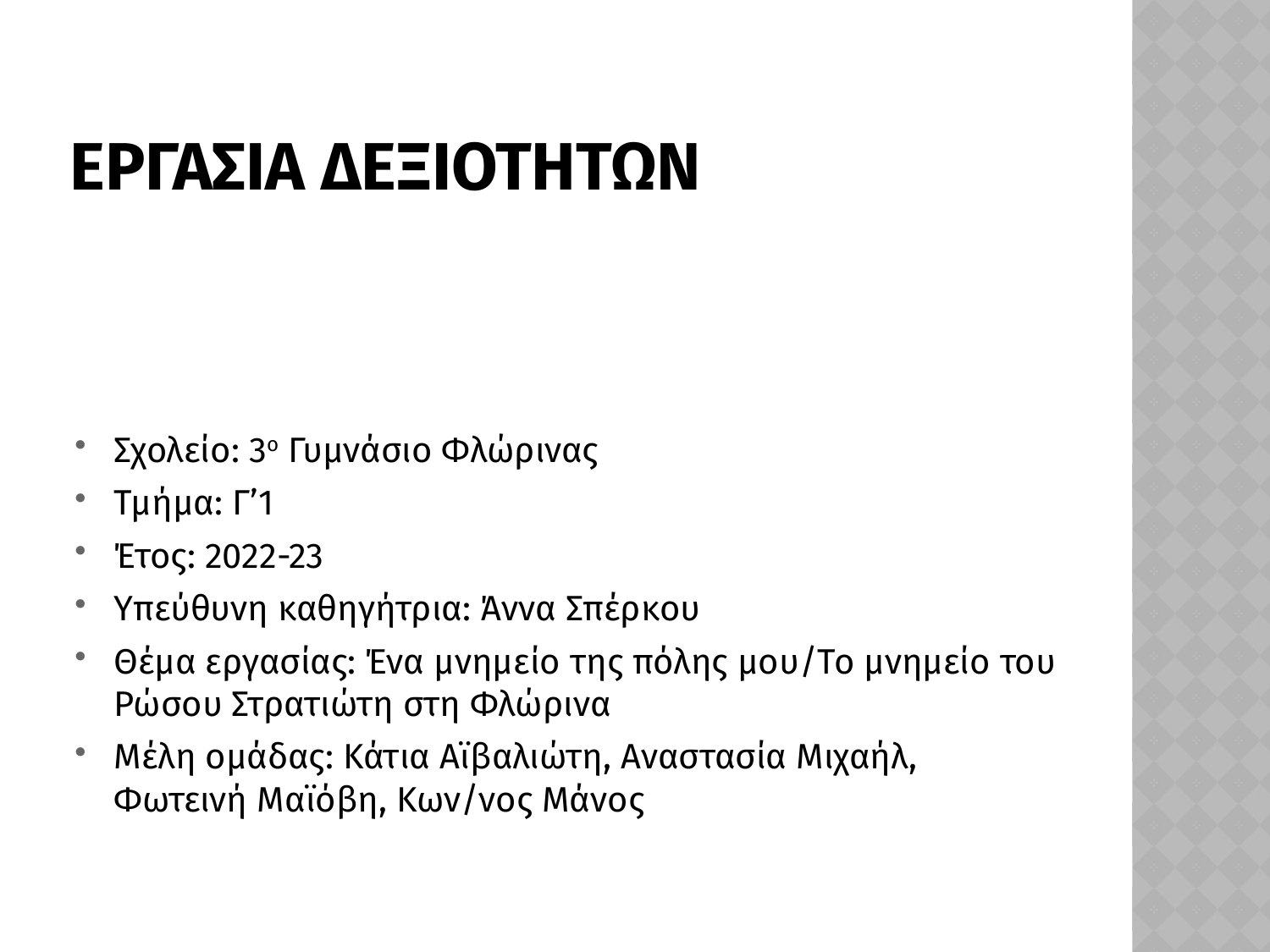

# ΕΡΓΑΣΙΑ ΔΕΞΙΟΤΗΤΩΝ

Σχολείο: 3ο Γυμνάσιο Φλώρινας
Τμήμα: Γ’1
Έτος: 2022-23
Υπεύθυνη καθηγήτρια: Άννα Σπέρκου
Θέμα εργασίας: Ένα μνημείο της πόλης μου/Το μνημείο του Ρώσου Στρατιώτη στη Φλώρινα
Μέλη ομάδας: Κάτια Αϊβαλιώτη, Αναστασία Μιχαήλ, Φωτεινή Μαϊόβη, Κων/νος Μάνος